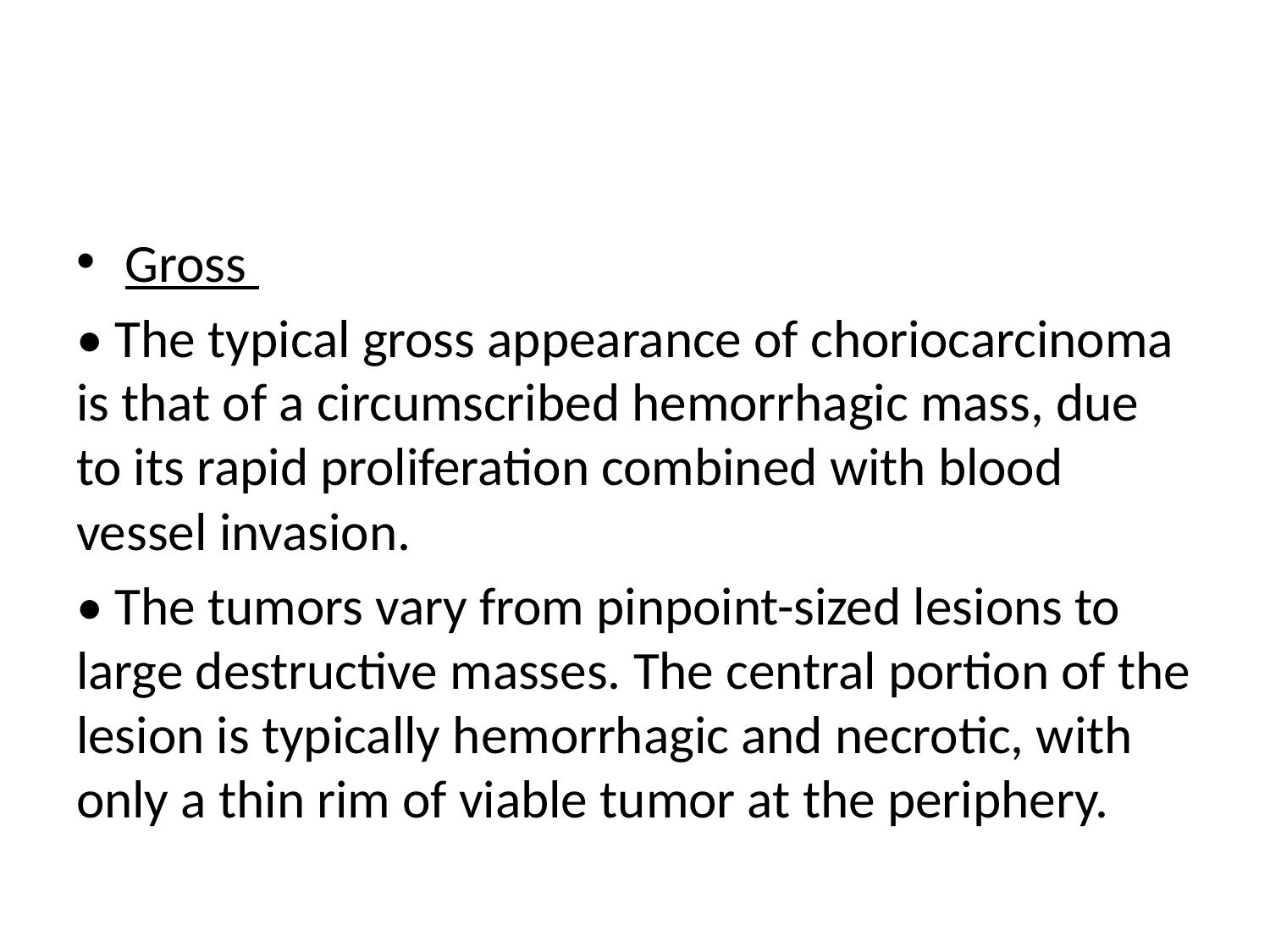

#
Gross
• The typical gross appearance of choriocarcinoma is that of a circumscribed hemorrhagic mass, due to its rapid proliferation combined with blood vessel invasion.
• The tumors vary from pinpoint-sized lesions to large destructive masses. The central portion of the lesion is typically hemorrhagic and necrotic, with only a thin rim of viable tumor at the periphery.